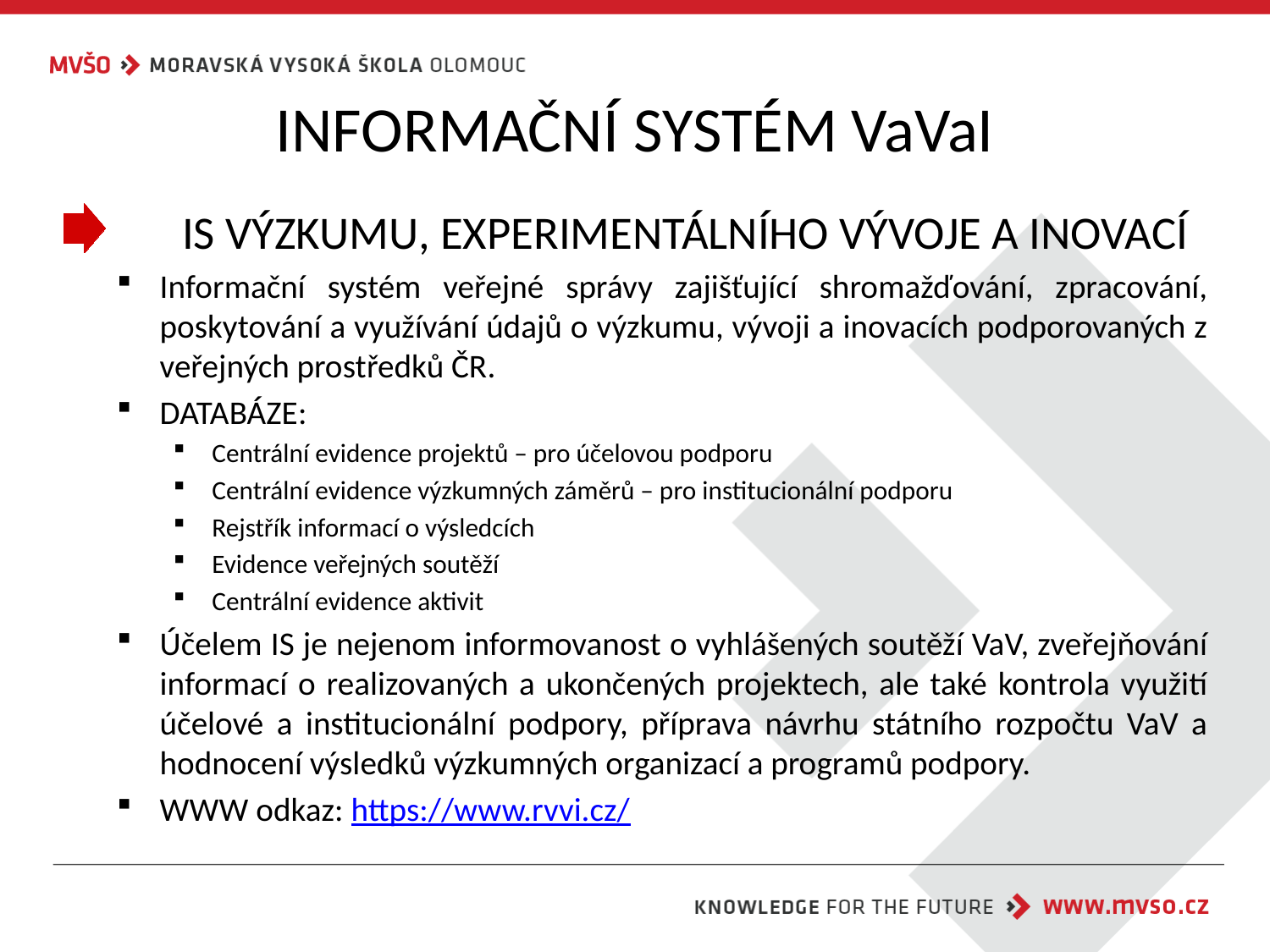

# INFORMAČNÍ SYSTÉM VaVaI
	IS VÝZKUMU, EXPERIMENTÁLNÍHO VÝVOJE A INOVACÍ
Informační systém veřejné správy zajišťující shromažďování, zpracování, poskytování a využívání údajů o výzkumu, vývoji a inovacích podporovaných z veřejných prostředků ČR.
DATABÁZE:
Centrální evidence projektů – pro účelovou podporu
Centrální evidence výzkumných záměrů – pro institucionální podporu
Rejstřík informací o výsledcích
Evidence veřejných soutěží
Centrální evidence aktivit
Účelem IS je nejenom informovanost o vyhlášených soutěží VaV, zveřejňování informací o realizovaných a ukončených projektech, ale také kontrola využití účelové a institucionální podpory, příprava návrhu státního rozpočtu VaV a hodnocení výsledků výzkumných organizací a programů podpory.
WWW odkaz: https://www.rvvi.cz/